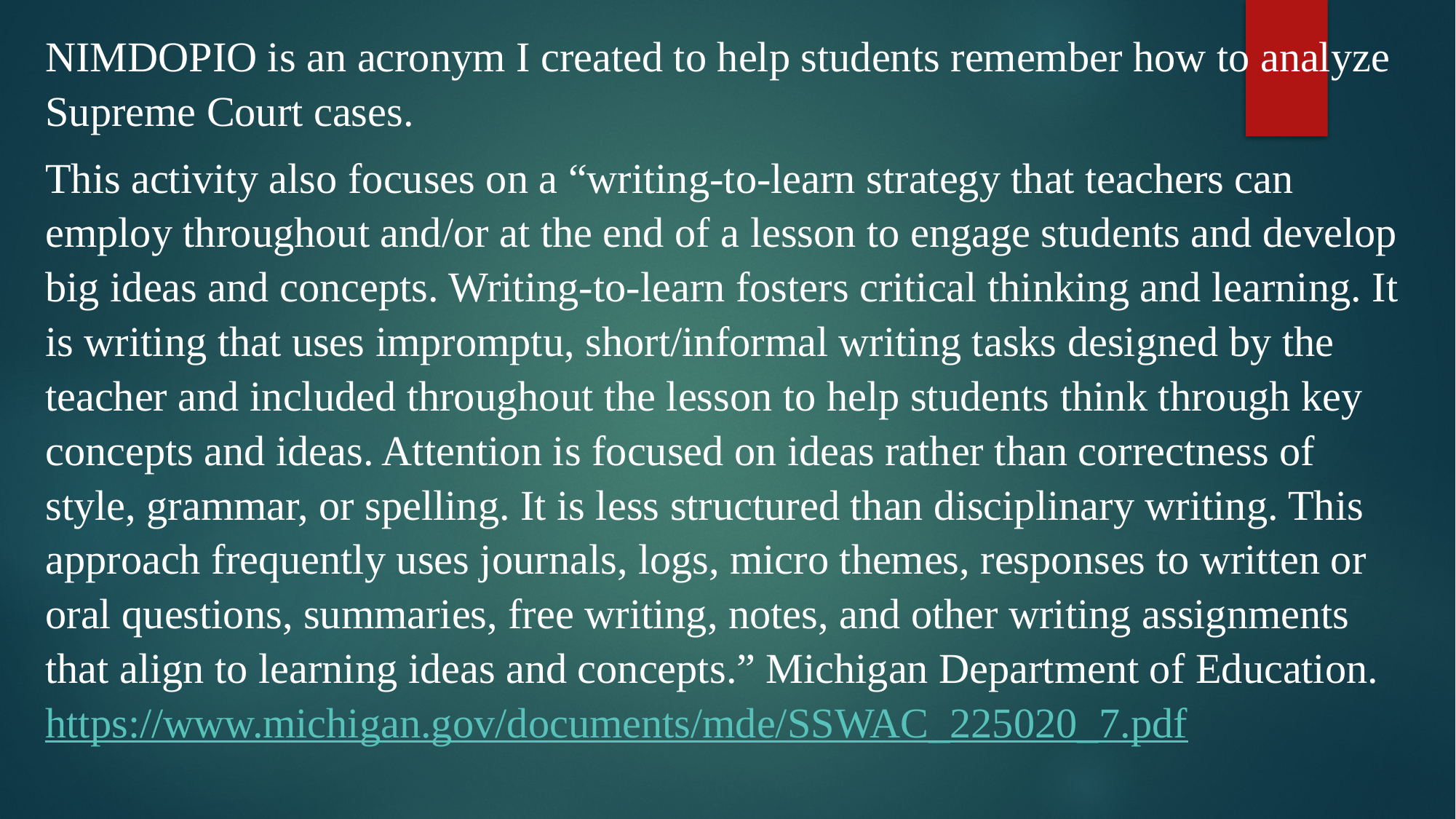

NIMDOPIO is an acronym I created to help students remember how to analyze Supreme Court cases.
This activity also focuses on a “writing-to-learn strategy that teachers can employ throughout and/or at the end of a lesson to engage students and develop big ideas and concepts. Writing-to-learn fosters critical thinking and learning. It is writing that uses impromptu, short/informal writing tasks designed by the teacher and included throughout the lesson to help students think through key concepts and ideas. Attention is focused on ideas rather than correctness of style, grammar, or spelling. It is less structured than disciplinary writing. This approach frequently uses journals, logs, micro themes, responses to written or oral questions, summaries, free writing, notes, and other writing assignments that align to learning ideas and concepts.” Michigan Department of Education. https://www.michigan.gov/documents/mde/SSWAC_225020_7.pdf